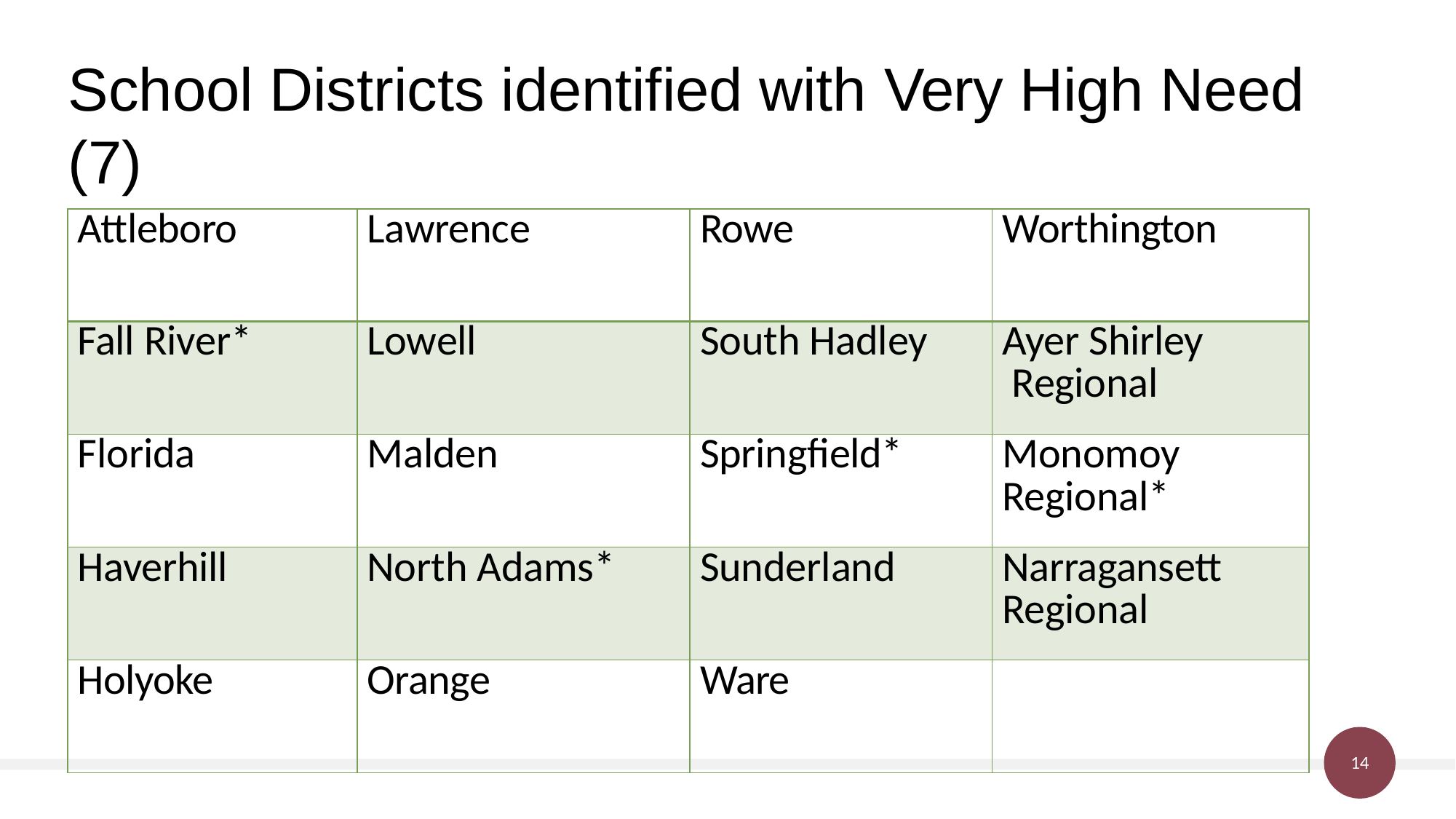

# School Districts identified with Very High Need (7)
| Attleboro | Lawrence | Rowe | Worthington |
| --- | --- | --- | --- |
| Fall River\* | Lowell | South Hadley | Ayer Shirley Regional |
| Florida | Malden | Springfield\* | Monomoy Regional\* |
| Haverhill | North Adams\* | Sunderland | Narragansett Regional |
| Holyoke | Orange | Ware |  |
14